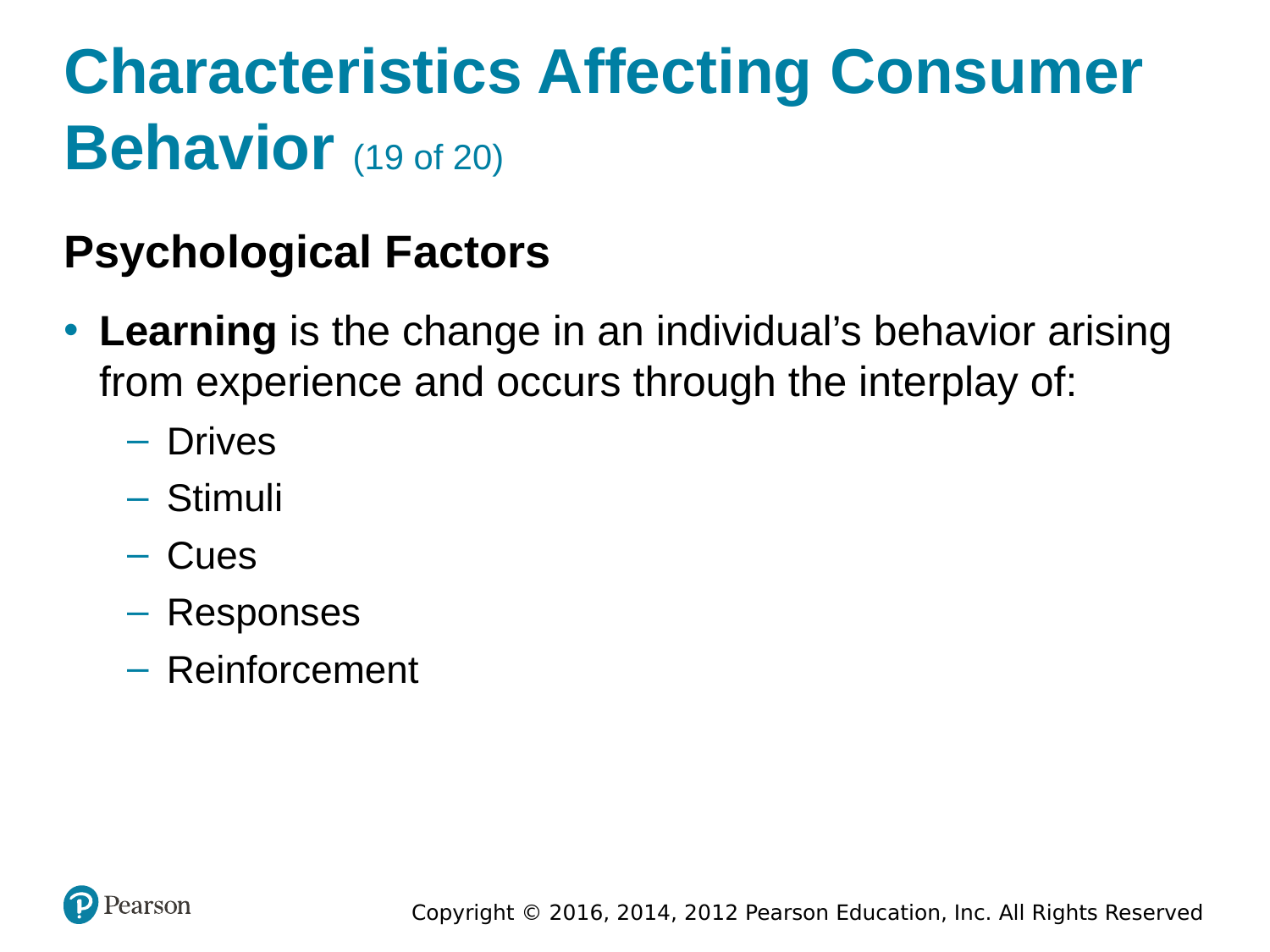

# Characteristics Affecting Consumer Behavior (19 of 20)
Psychological Factors
Learning is the change in an individual’s behavior arising from experience and occurs through the interplay of:
Drives
Stimuli
Cues
Responses
Reinforcement